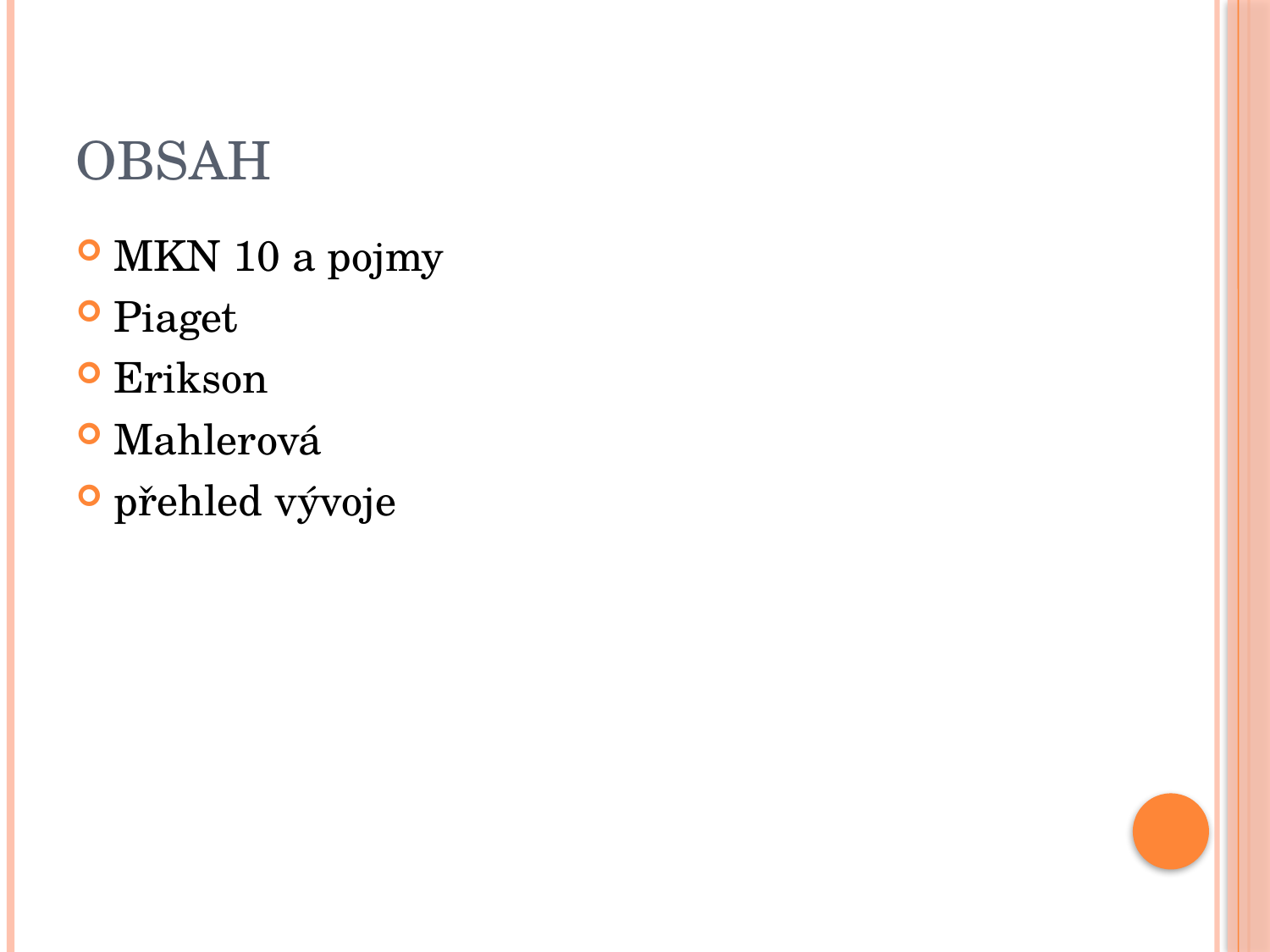

# Obsah
MKN 10 a pojmy
Piaget
Erikson
Mahlerová
přehled vývoje